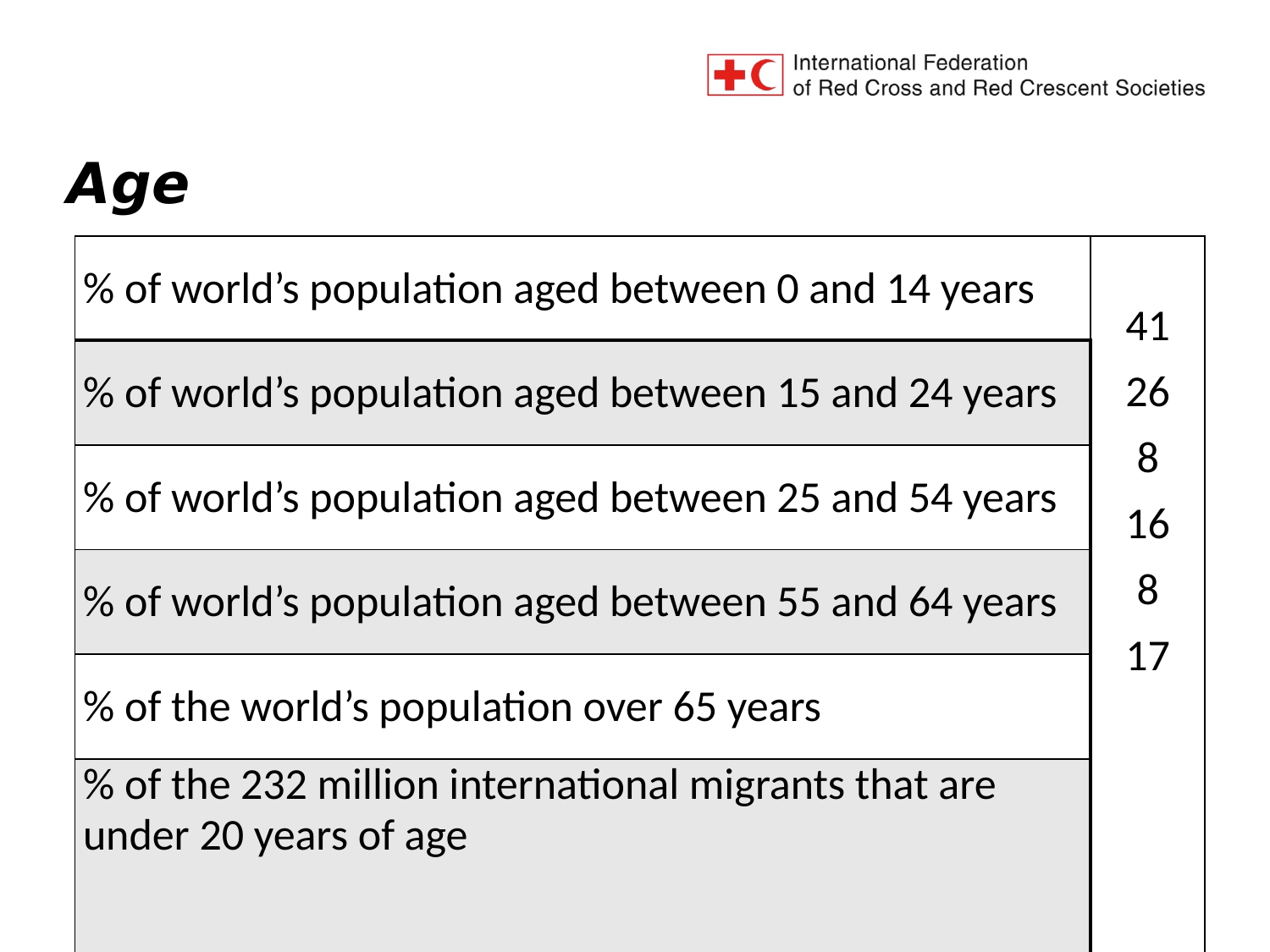

# Age
| % of world’s population aged between 0 and 14 years | 41 26 8 16 8 17 |
| --- | --- |
| % of world’s population aged between 15 and 24 years |  |
| % of world’s population aged between 25 and 54 years |  |
| % of world’s population aged between 55 and 64 years |  |
| % of the world’s population over 65 years |  |
| % of the 232 million international migrants that are under 20 years of age |  |